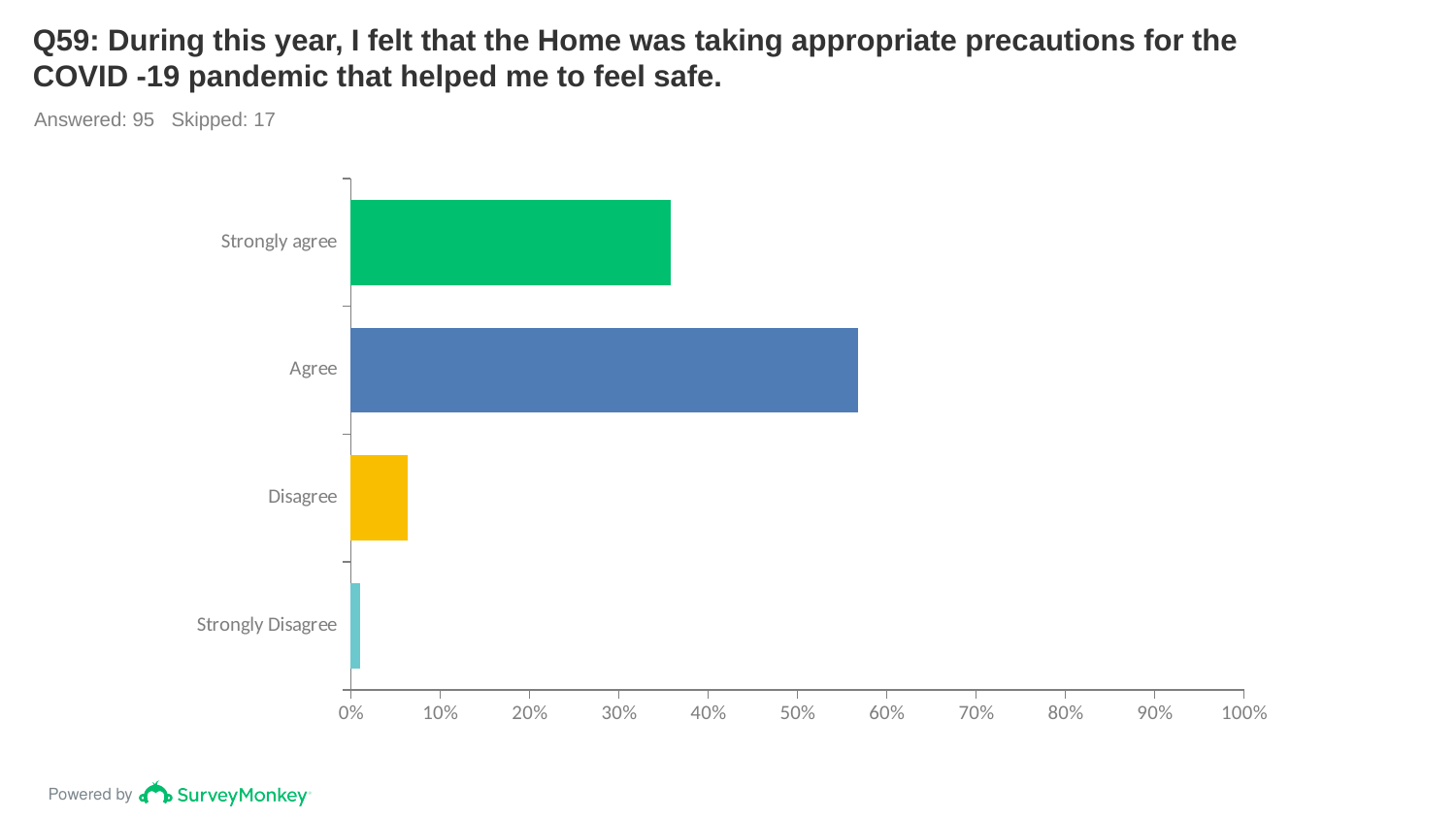

# Q59: During this year, I felt that the Home was taking appropriate precautions for the COVID -19 pandemic that helped me to feel safe.
Answered: 95   Skipped: 17

### Chart

| Category |   |
|---|---|
| Strongly agree | 0.3579 |
| Agree | 0.5684 |
| Disagree | 0.0632 |
| Strongly Disagree | 0.0105 |